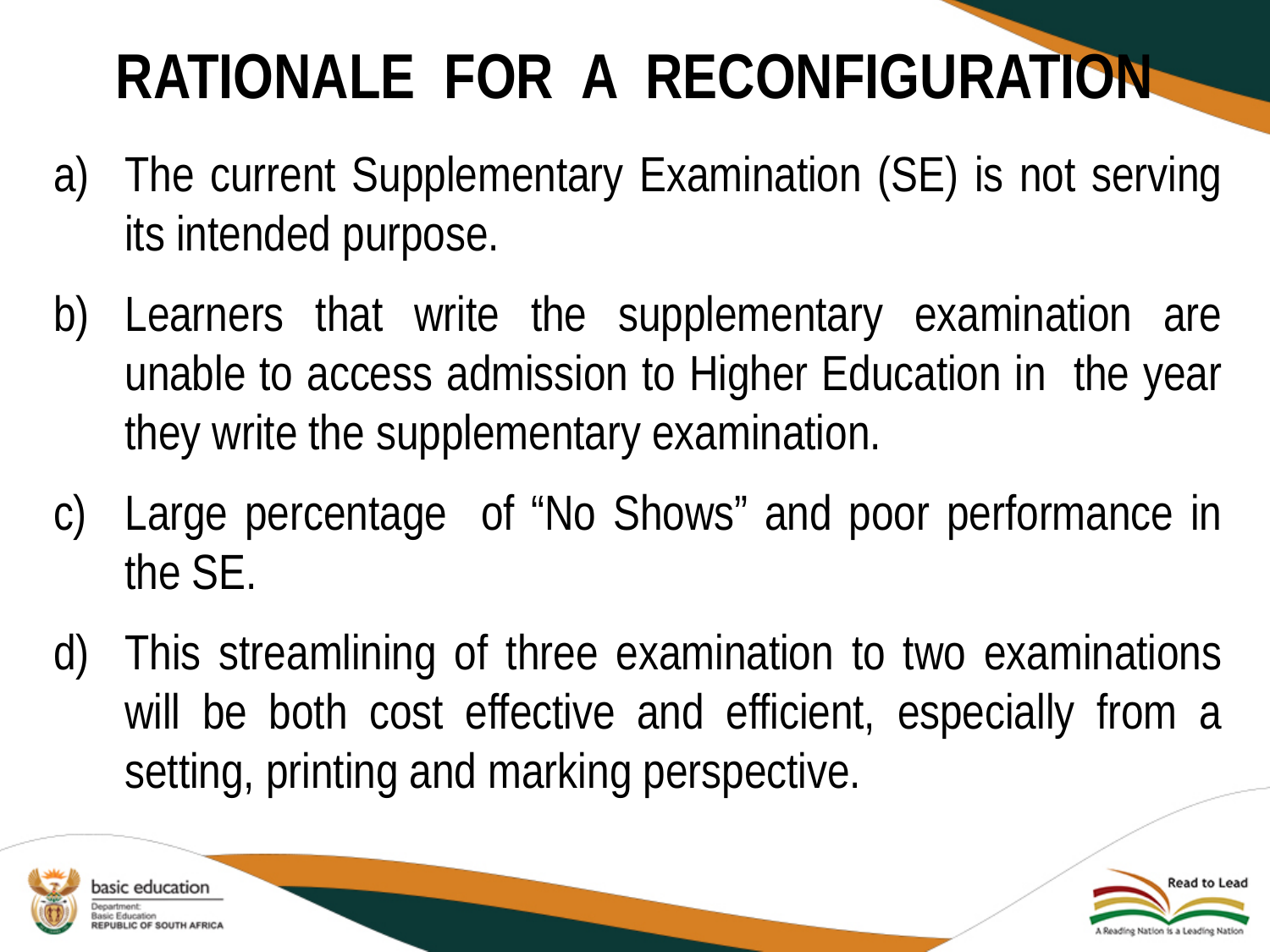

# RATIONALE  FOR  A  RECONFIGURATION
The current Supplementary Examination (SE) is not serving its intended purpose.
Learners that write the supplementary examination are unable to access admission to Higher Education in  the year they write the supplementary examination.
Large percentage  of “No Shows” and poor performance in the SE.
This streamlining of three examination to two examinations will be both cost effective and efficient, especially from a setting, printing and marking perspective.

18